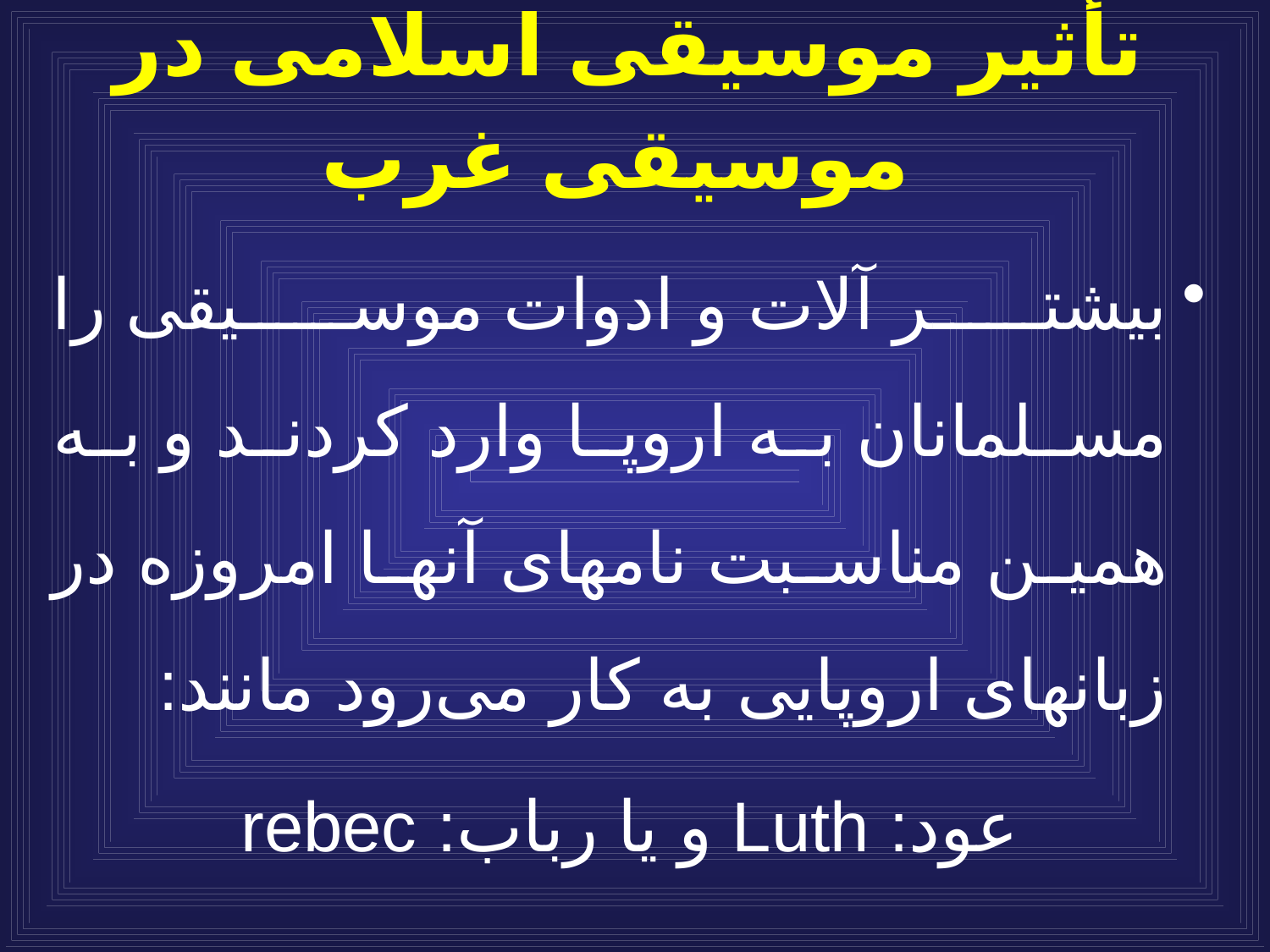

# تأثير موسيقى اسلامى در موسيقى غرب
بيشتر آلات و ادوات موسيقى را مسلمانان به اروپا وارد كردند و به همين مناسبت نامهاى آنها امروزه در زبانهاى اروپايى به كار مى‌رود مانند:
عود: Luth و يا رباب: rebec